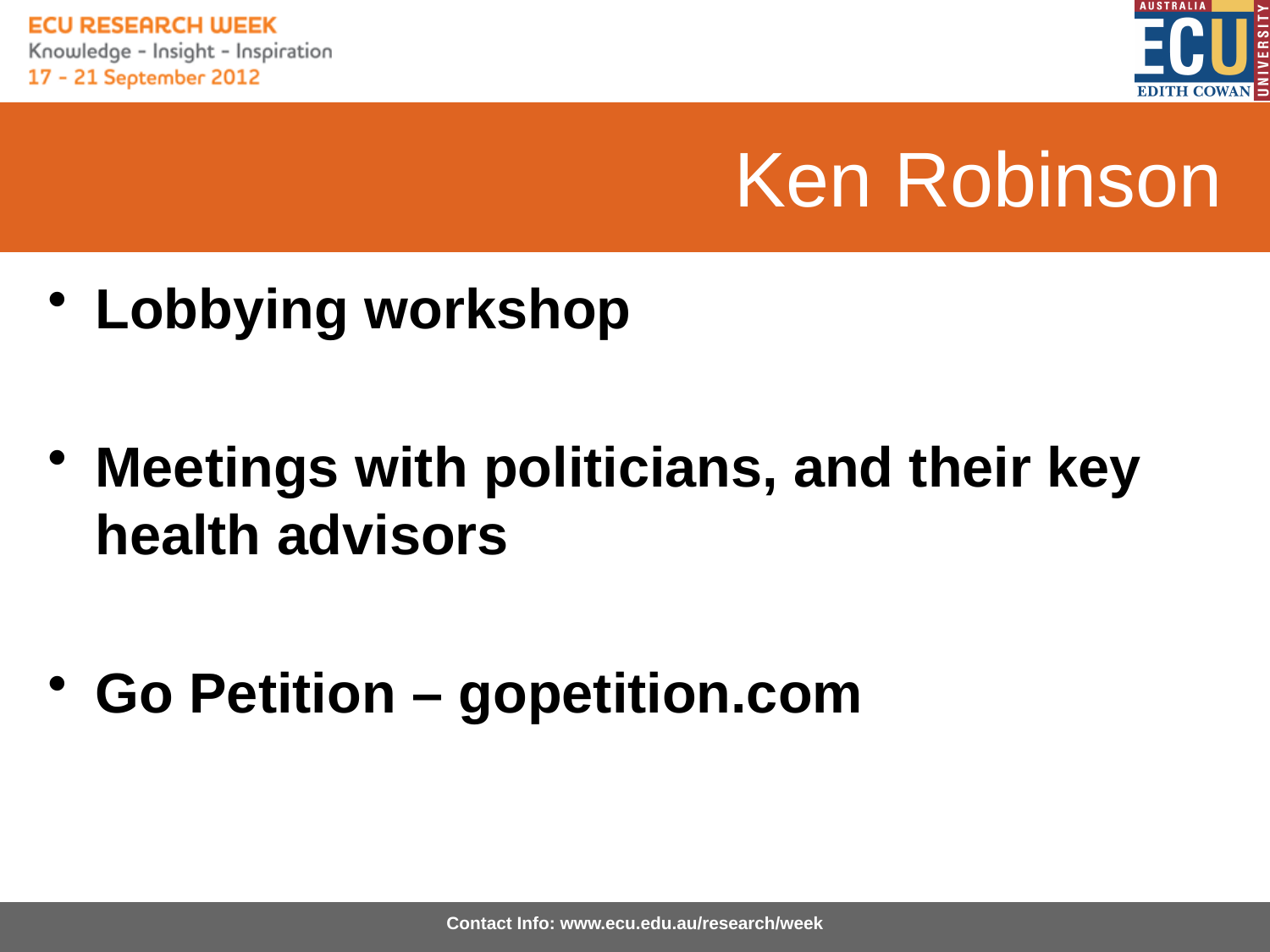

# Ken Robinson
Lobbying workshop

Meetings with politicians, and their key health advisors

Go Petition – gopetition.com